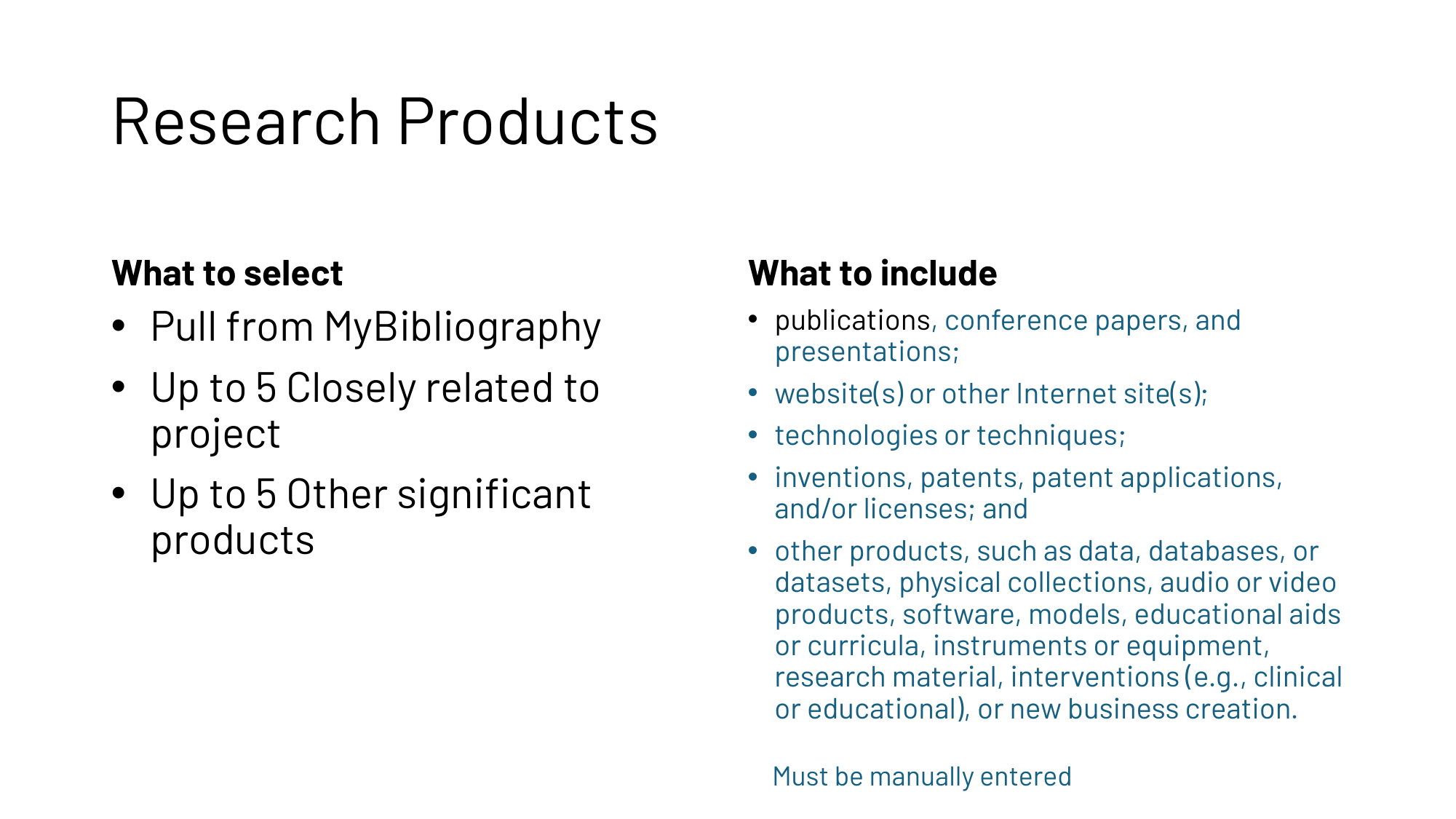

# Research Products
What to select
What to include
Pull from MyBibliography
Up to 5 Closely related to project
Up to 5 Other significant products
publications, conference papers, and presentations;
website(s) or other Internet site(s);
technologies or techniques;
inventions, patents, patent applications, and/or licenses; and
other products, such as data, databases, or datasets, physical collections, audio or video products, software, models, educational aids or curricula, instruments or equipment, research material, interventions (e.g., clinical or educational), or new business creation.
Must be manually entered